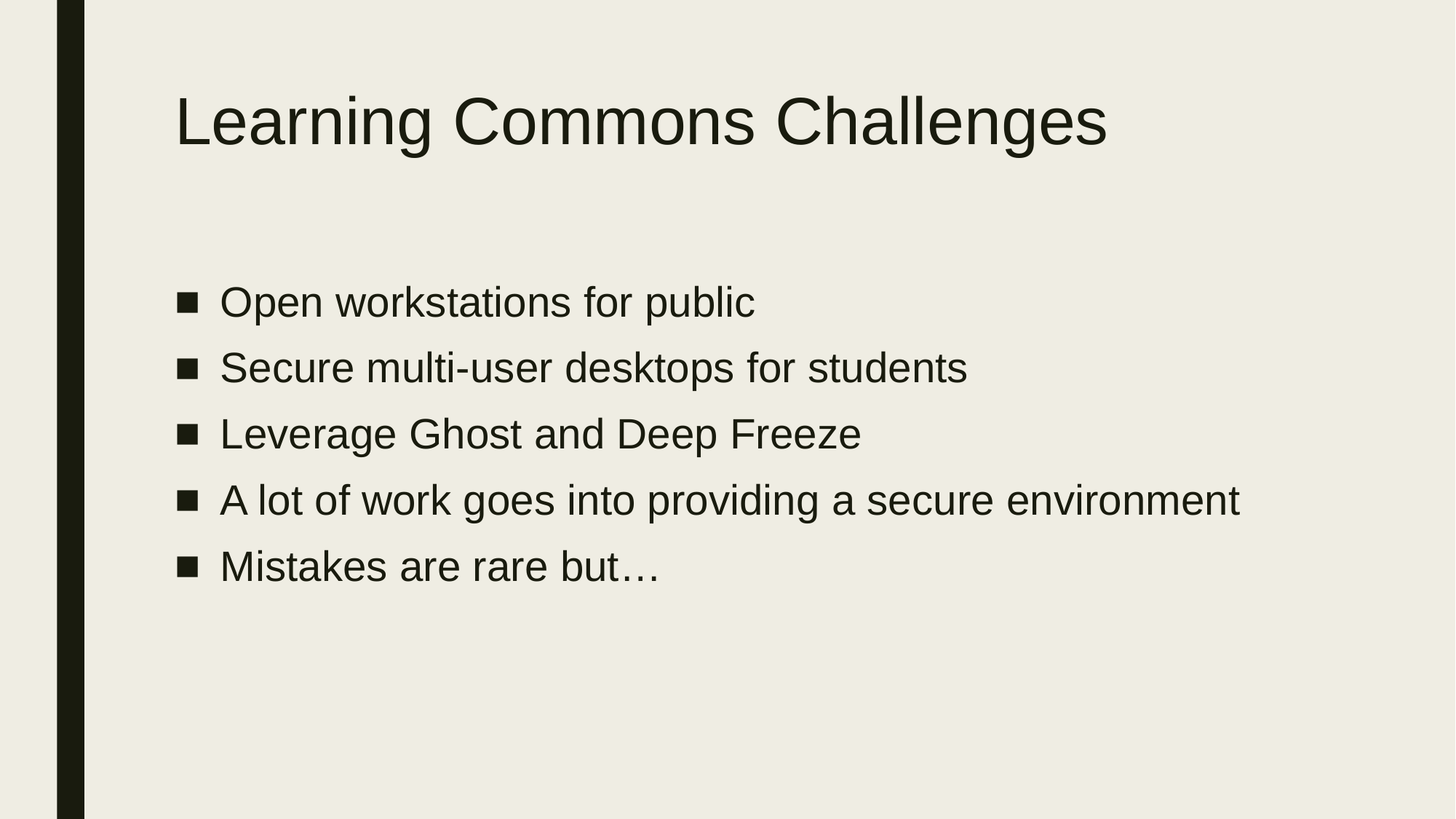

# Learning Commons Challenges
Open workstations for public
Secure multi-user desktops for students
Leverage Ghost and Deep Freeze
A lot of work goes into providing a secure environment
Mistakes are rare but…